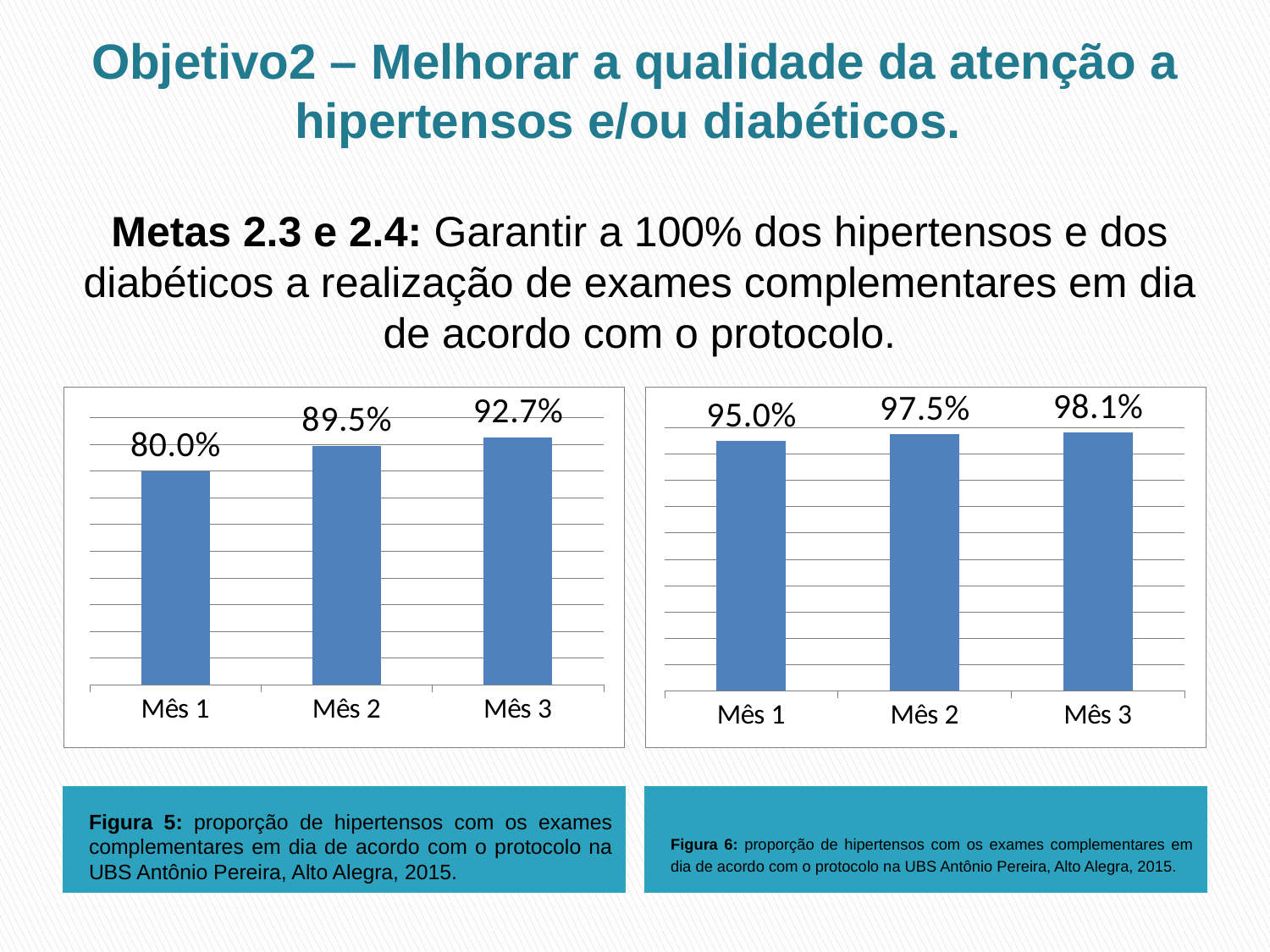

# Objetivo2 – Melhorar a qualidade da atenção a hipertensos e/ou diabéticos.
Metas 2.3 e 2.4: Garantir a 100% dos hipertensos e dos diabéticos a realização de exames complementares em dia de acordo com o protocolo.

### Chart

| Category | Proporção de hipertensos com os exames complementares em dia de acordo com o protocolo |
|---|---|
| Mês 1 | 0.8 |
| Mês 2 | 0.8947368421052632 |
| Mês 3 | 0.9266055045871566 |

### Chart

| Category | Proporção de diabéticos com os exames complementares  em dia de acordo com o protocolo |
|---|---|
| Mês 1 | 0.9500000000000006 |
| Mês 2 | 0.9750000000000006 |
| Mês 3 | 0.9814814814814815 |
Figura 5: proporção de hipertensos com os exames complementares em dia de acordo com o protocolo na UBS Antônio Pereira, Alto Alegra, 2015.

Figura 6: proporção de hipertensos com os exames complementares em dia de acordo com o protocolo na UBS Antônio Pereira, Alto Alegra, 2015.